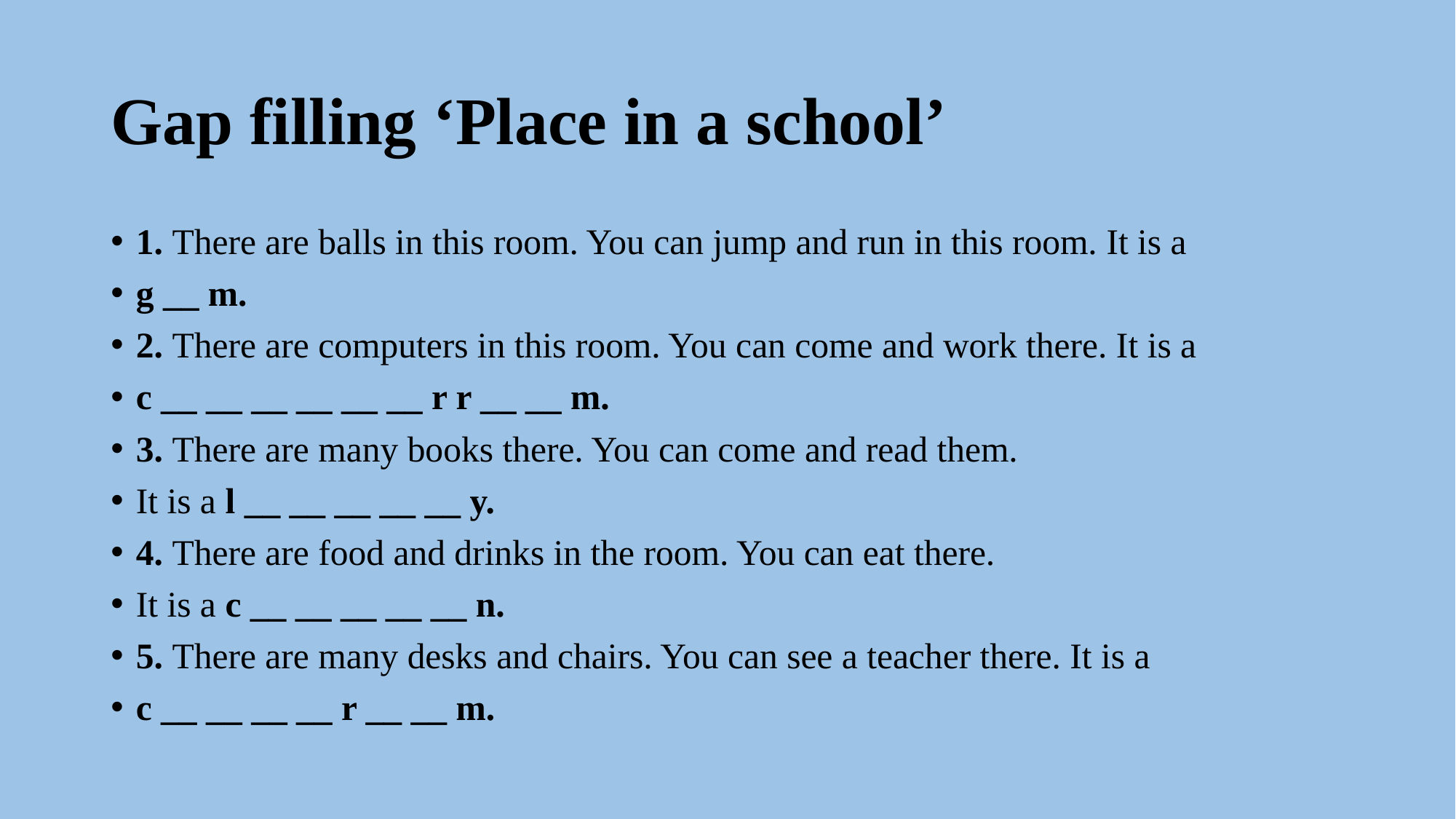

# Gap filling ‘Place in a school’
1. There are balls in this room. You can jump and run in this room. It is a
g __ m.
2. There are computers in this room. You can come and work there. It is a
c __ __ __ __ __ __ r r __ __ m.
3. There are many books there. You can come and read them.
It is a l __ __ __ __ __ y.
4. There are food and drinks in the room. You can eat there.
It is a c __ __ __ __ __ n.
5. There are many desks and chairs. You can see a teacher there. It is a
c __ __ __ __ r __ __ m.